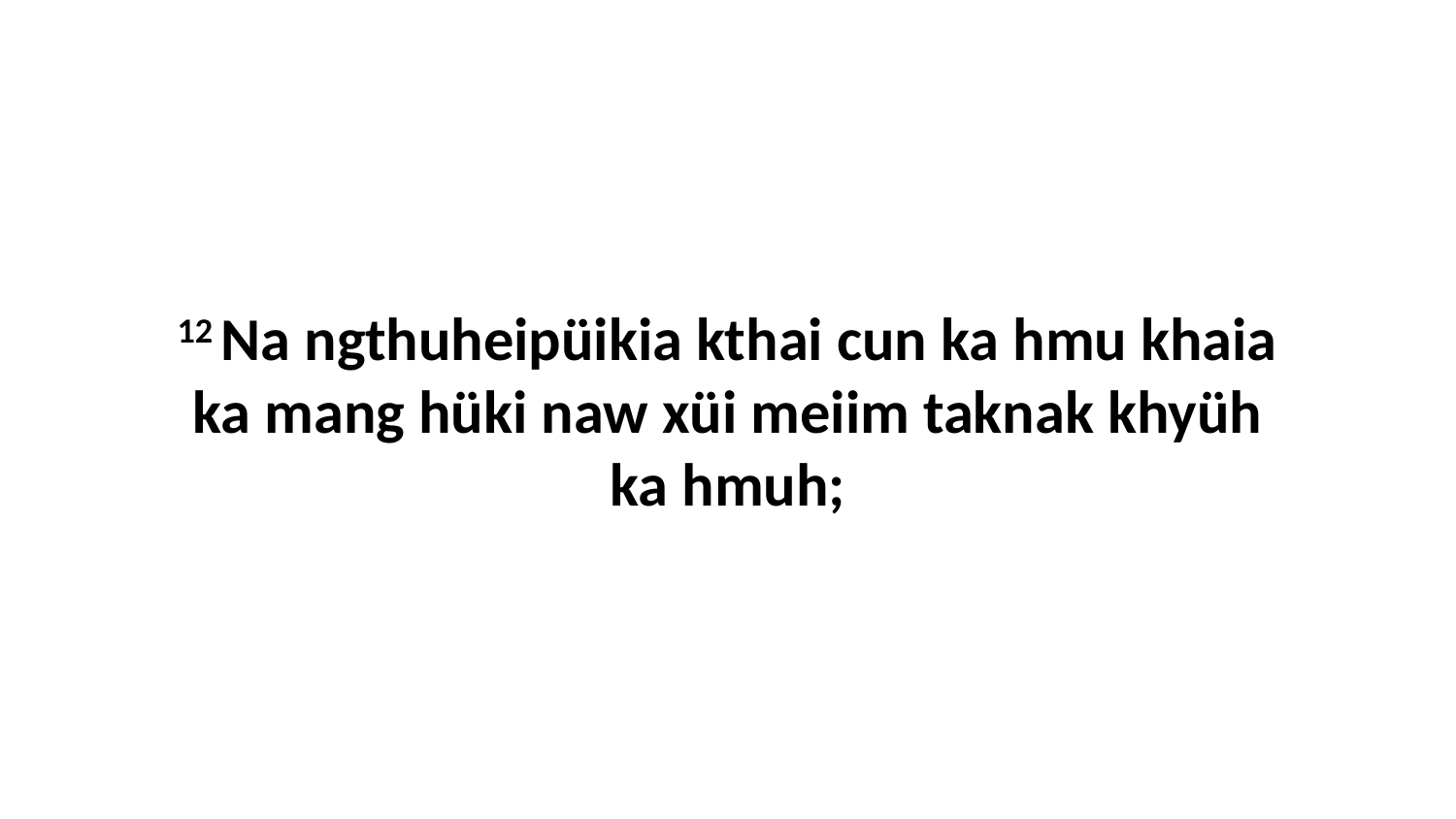

12 Na ngthuheipüikia kthai cun ka hmu khaia ka mang hüki naw xüi meiim taknak khyüh ka hmuh;